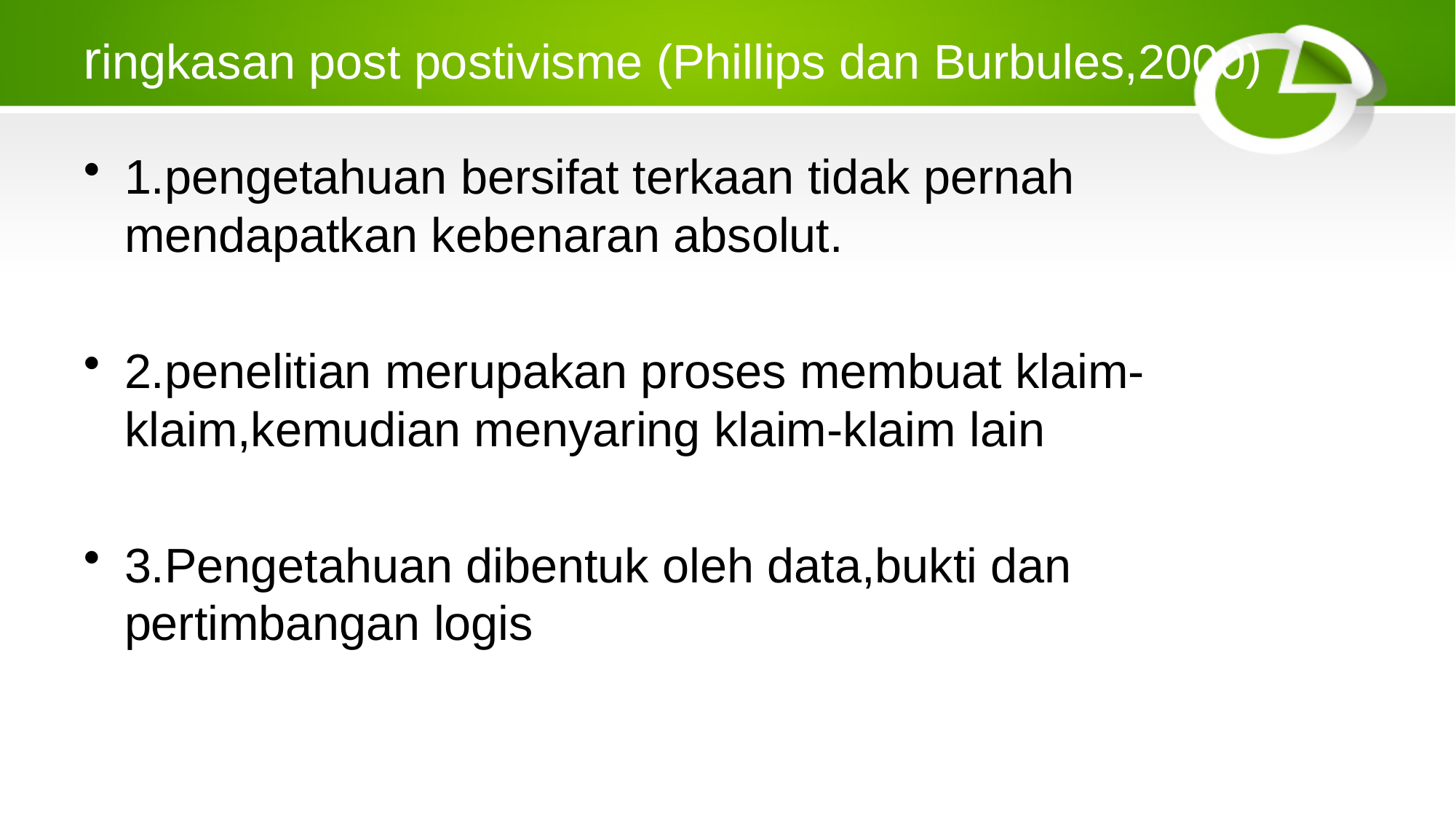

# ringkasan post postivisme (Phillips dan Burbules,2000)
1.pengetahuan bersifat terkaan tidak pernah mendapatkan kebenaran absolut.

2.penelitian merupakan proses membuat klaim-klaim,kemudian menyaring klaim-klaim lain

3.Pengetahuan dibentuk oleh data,bukti dan pertimbangan logis